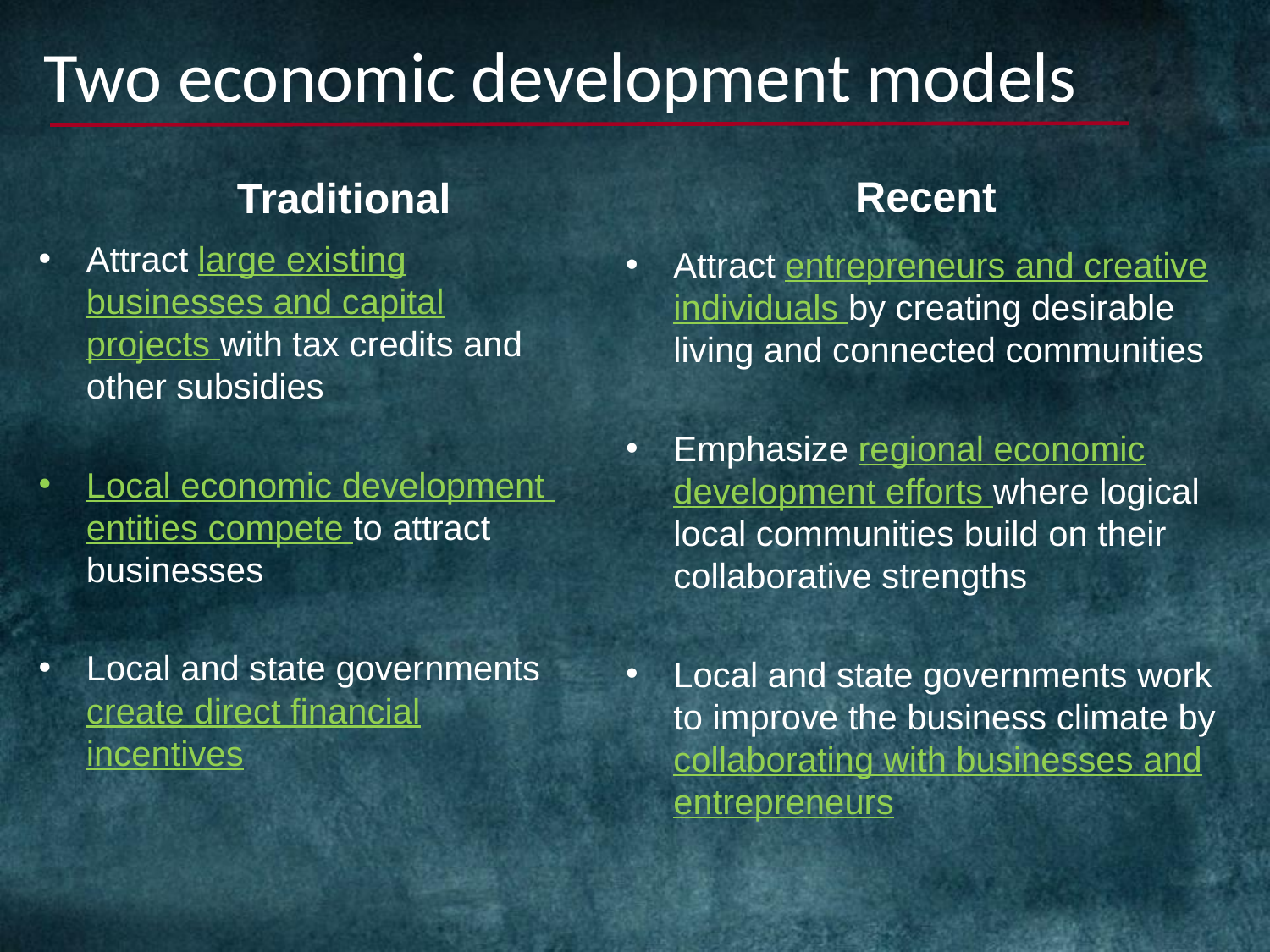

Two economic development models
Recent
Traditional
Attract large existing businesses and capital projects with tax credits and other subsidies

Local economic development  entities compete to attract businesses

Local and state governments create direct financial incentives

Attract entrepreneurs and creative individuals by creating desirable living and connected communities

Emphasize regional economic development efforts where logical local communities build on their collaborative strengths

Local and state governments work to improve the business climate by collaborating with businesses and entrepreneurs